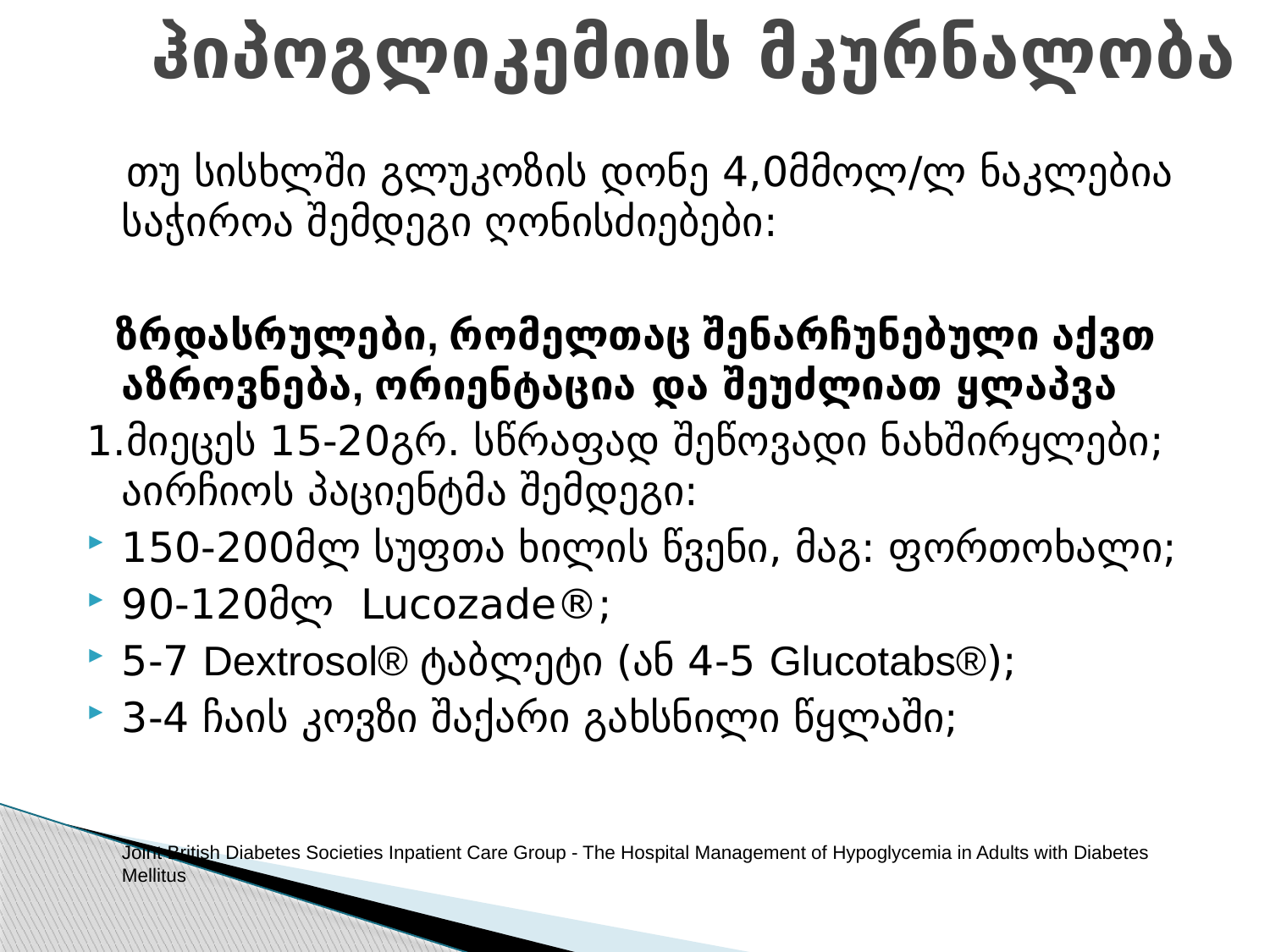

# ჰიპოგლიკემიის მკურნალობა
   თუ სისხლში გლუკოზის დონე 4,0მმოლ/ლ ნაკლებია საჭიროა შემდეგი ღონისძიებები:

  ზრდასრულები, რომელთაც შენარჩუნებული აქვთ აზროვნება, ორიენტაცია და შეუძლიათ ყლაპვა
1.მიეცეს 15-20გრ. სწრაფად შეწოვადი ნახშირყლები; აირჩიოს პაციენტმა შემდეგი:
150-200მლ სუფთა ხილის წვენი, მაგ: ფორთოხალი;
90-120მლ  Lucozade®;
5-7 Dextrosol® ტაბლეტი (ან 4-5 Glucotabs®);
3-4 ჩაის კოვზი შაქარი გახსნილი წყლაში;
Joint British Diabetes Societies Inpatient Care Group - The Hospital Management of Hypoglycemia in Adults with Diabetes Mellitus